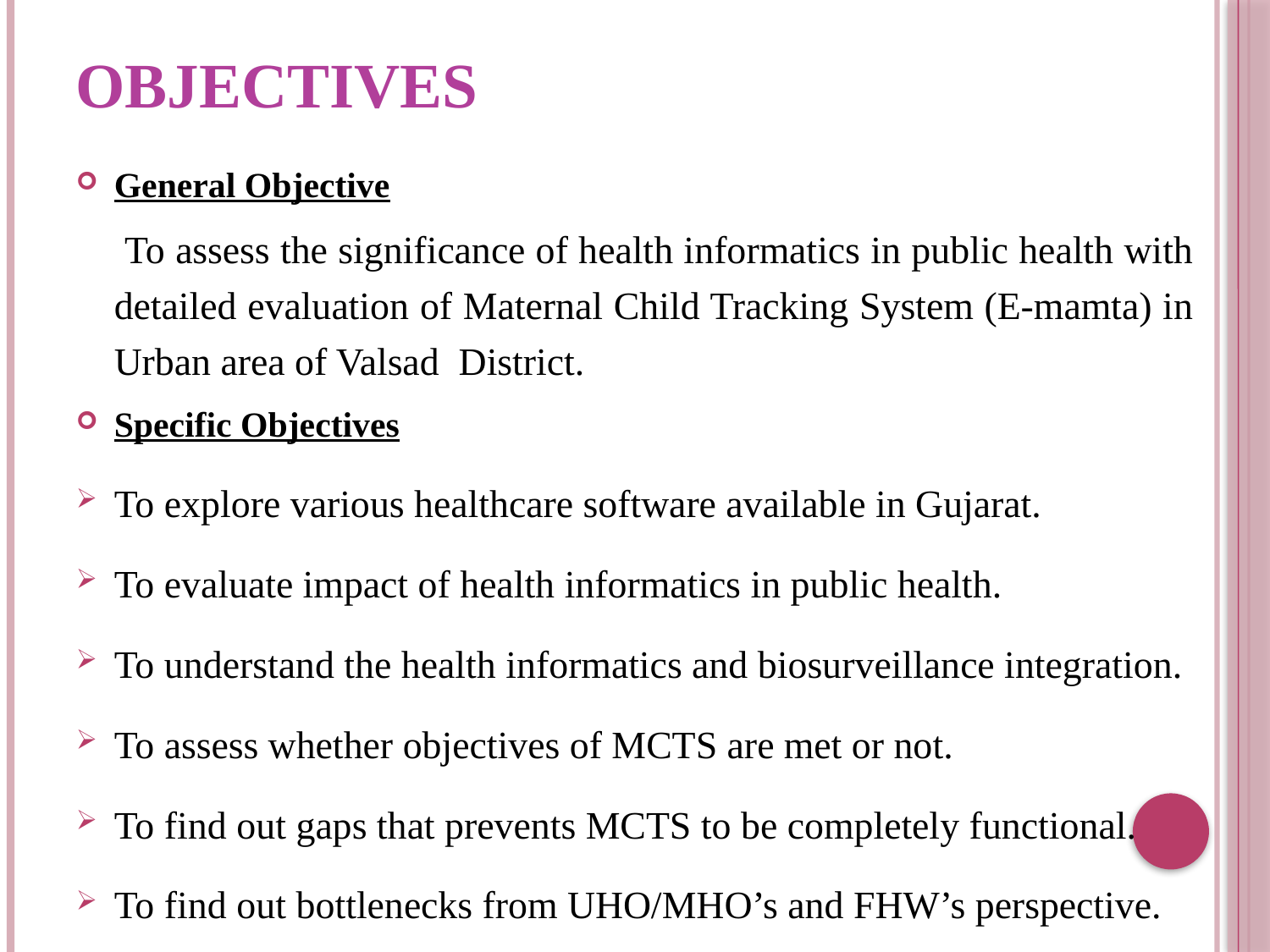

# OBJECTIVES
General Objective
     To assess the significance of health informatics in public health with detailed evaluation of Maternal Child Tracking System (E-mamta) in Urban area of Valsad  District.
Specific Objectives
To explore various healthcare software available in Gujarat.
To evaluate impact of health informatics in public health.
To understand the health informatics and biosurveillance integration.
To assess whether objectives of MCTS are met or not.
To find out gaps that prevents MCTS to be completely functional.
To find out bottlenecks from UHO/MHO’s and FHW’s perspective.